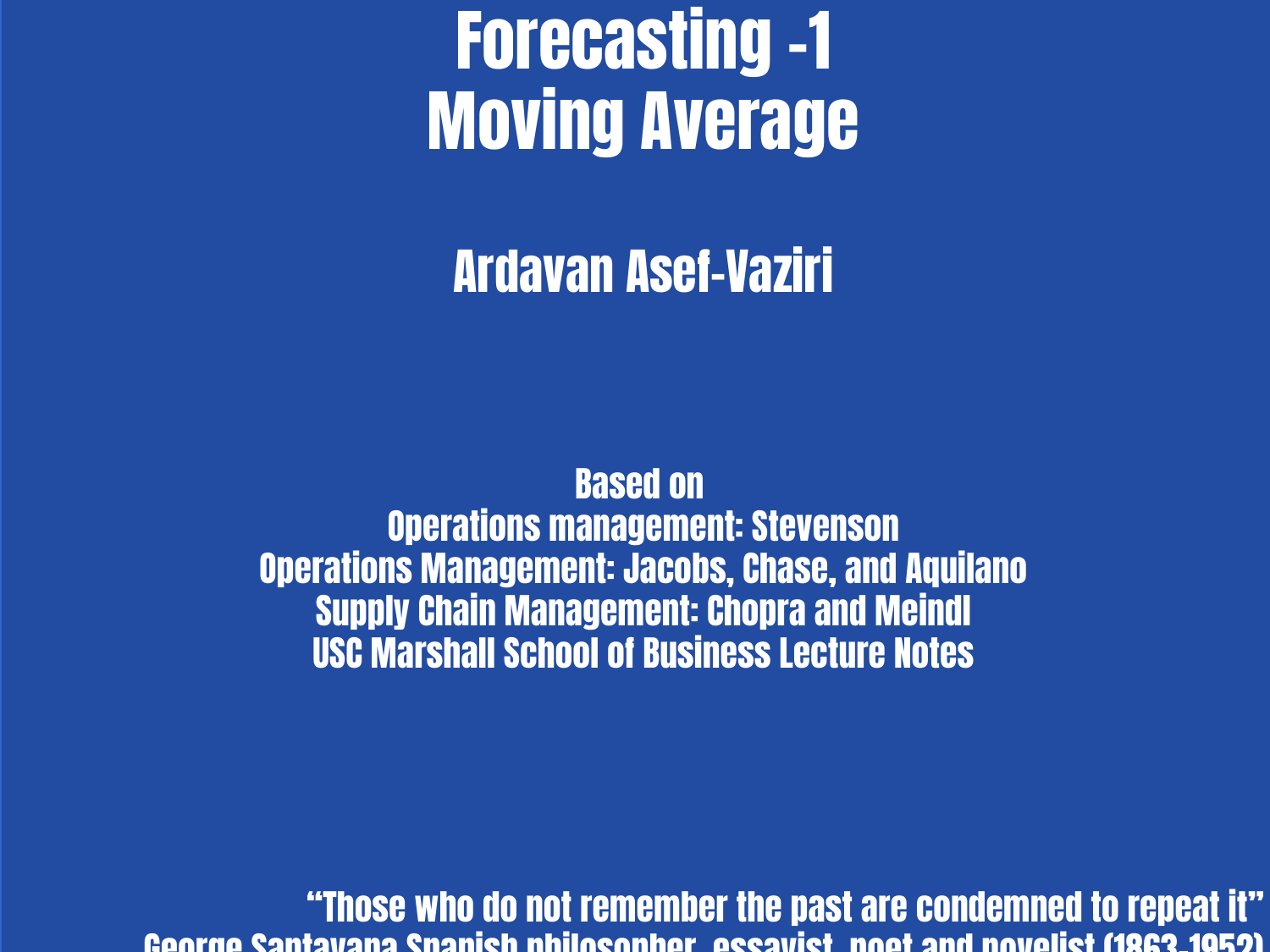

Forecasting -1
Moving Average

Ardavan Asef-Vaziri

Based on
Operations management: Stevenson
Operations Management: Jacobs, Chase, and Aquilano
Supply Chain Management: Chopra and Meindl
USC Marshall School of Business Lecture Notes

“Those who do not remember the past are condemned to repeat it”
George Santayana Spanish philosopher, essayist, poet and novelist (1863-1952)
# Chapter 7 Demand Forecasting in a Supply Chain